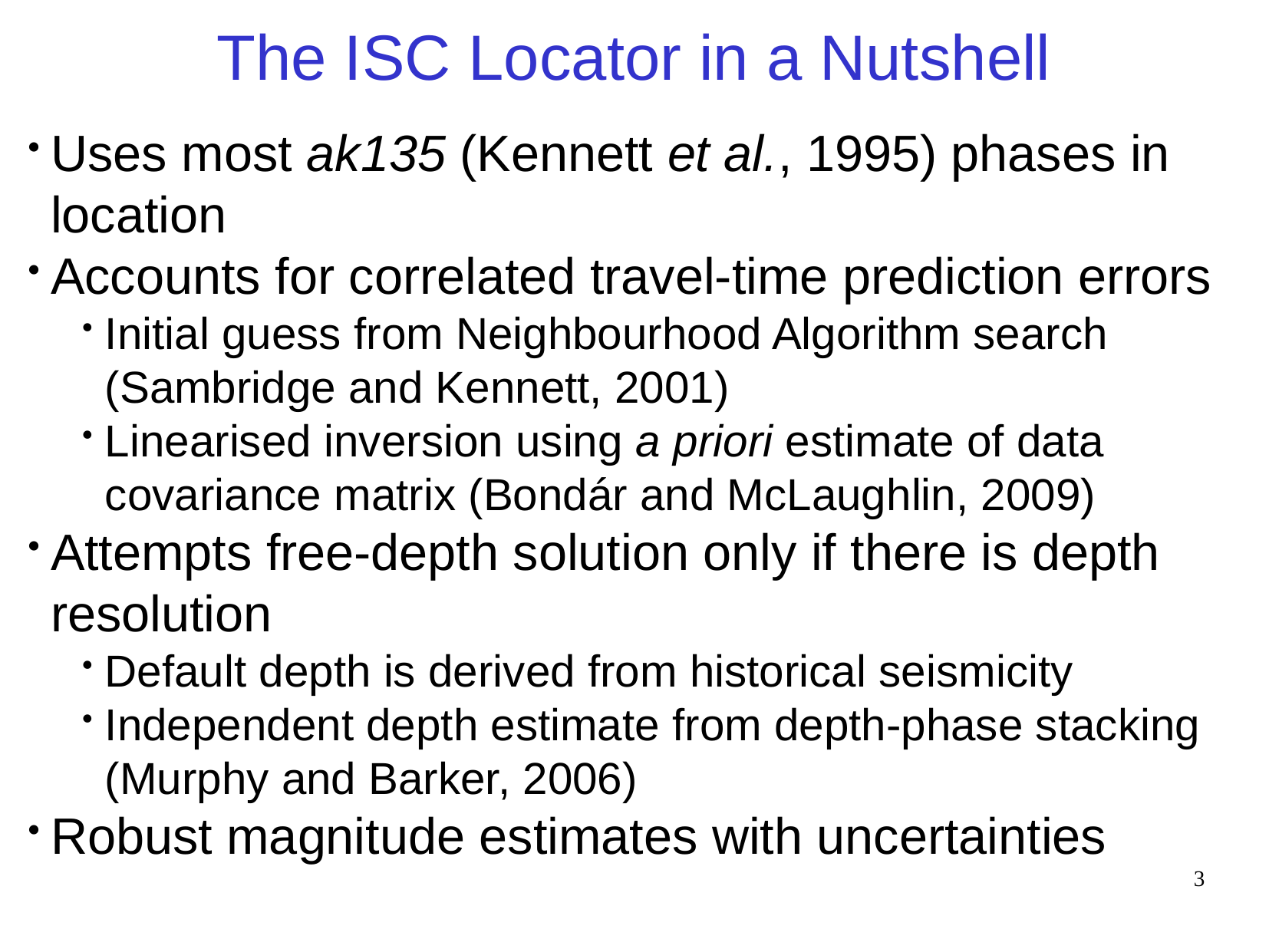

# The ISC Locator in a Nutshell
Uses most ak135 (Kennett et al., 1995) phases in location
Accounts for correlated travel-time prediction errors
Initial guess from Neighbourhood Algorithm search (Sambridge and Kennett, 2001)
Linearised inversion using a priori estimate of data covariance matrix (Bondár and McLaughlin, 2009)
Attempts free-depth solution only if there is depth resolution
Default depth is derived from historical seismicity
Independent depth estimate from depth-phase stacking (Murphy and Barker, 2006)
Robust magnitude estimates with uncertainties
3